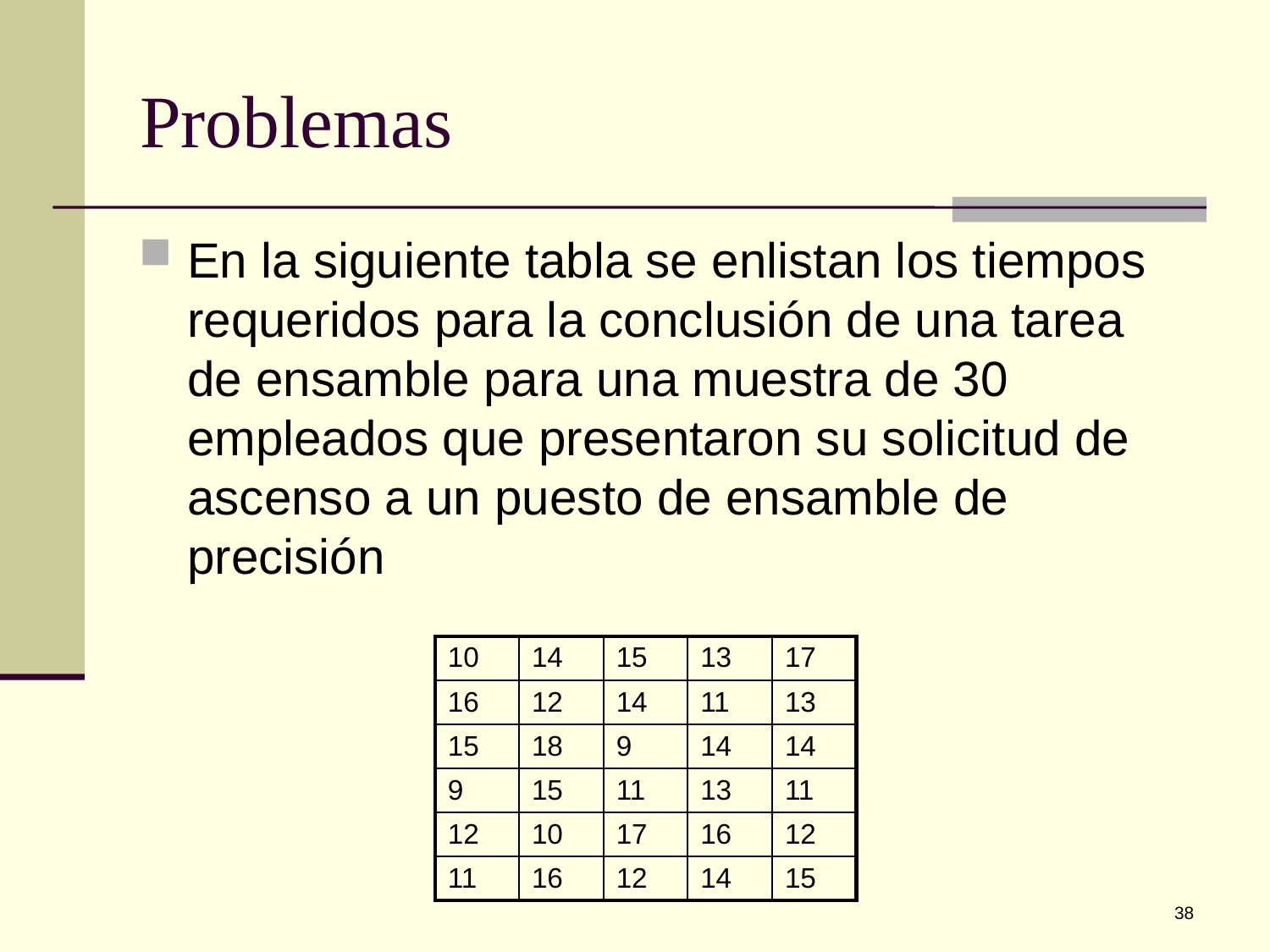

# Problemas
En la siguiente tabla se enlistan los tiempos requeridos para la conclusión de una tarea de ensamble para una muestra de 30 empleados que presentaron su solicitud de ascenso a un puesto de ensamble de precisión
| 10 | 14 | 15 | 13 | 17 |
| --- | --- | --- | --- | --- |
| 16 | 12 | 14 | 11 | 13 |
| 15 | 18 | 9 | 14 | 14 |
| 9 | 15 | 11 | 13 | 11 |
| 12 | 10 | 17 | 16 | 12 |
| 11 | 16 | 12 | 14 | 15 |
38